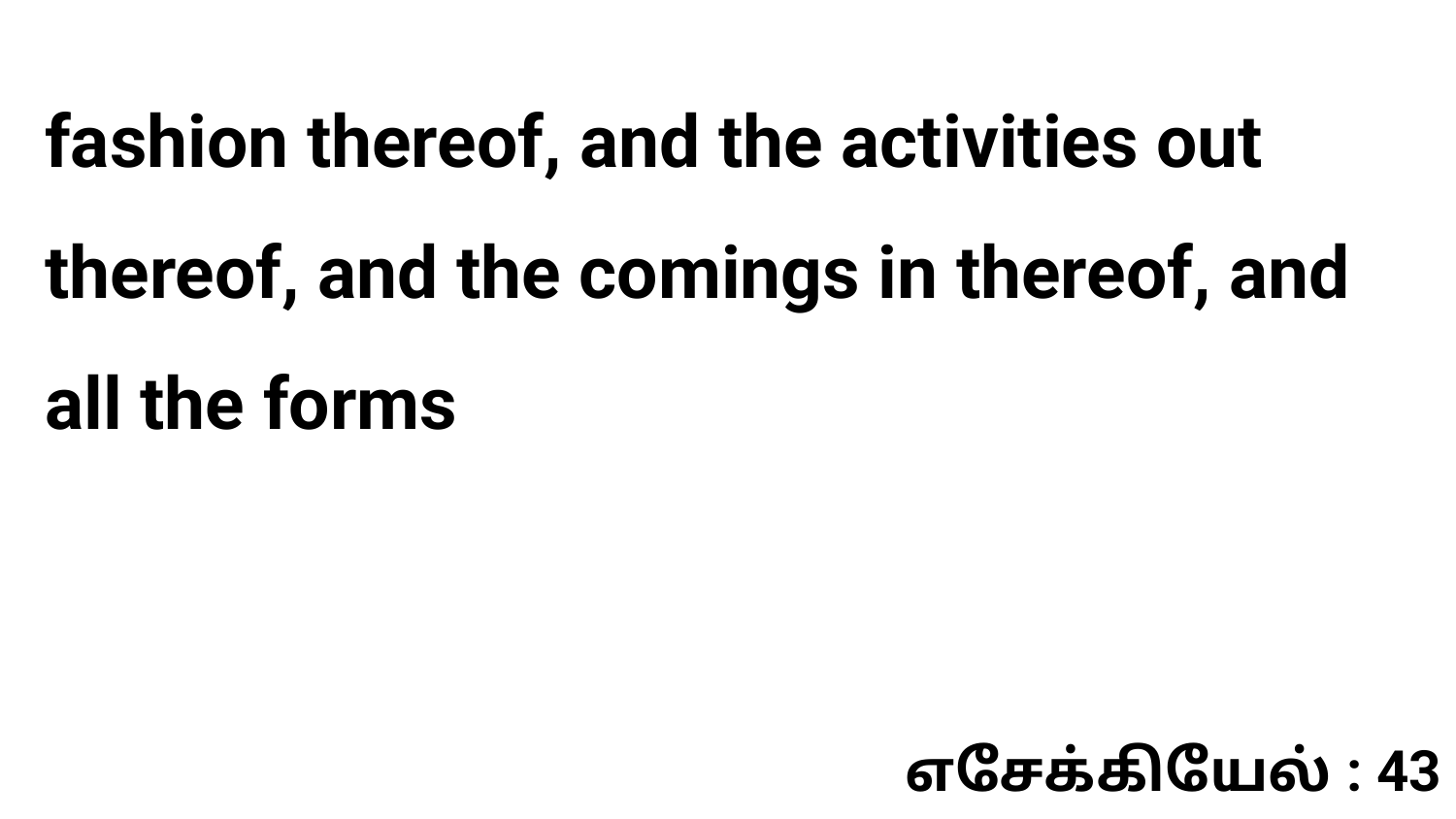

fashion thereof, and the activities out thereof, and the comings in thereof, and all the forms
எசேக்கியேல் : 43